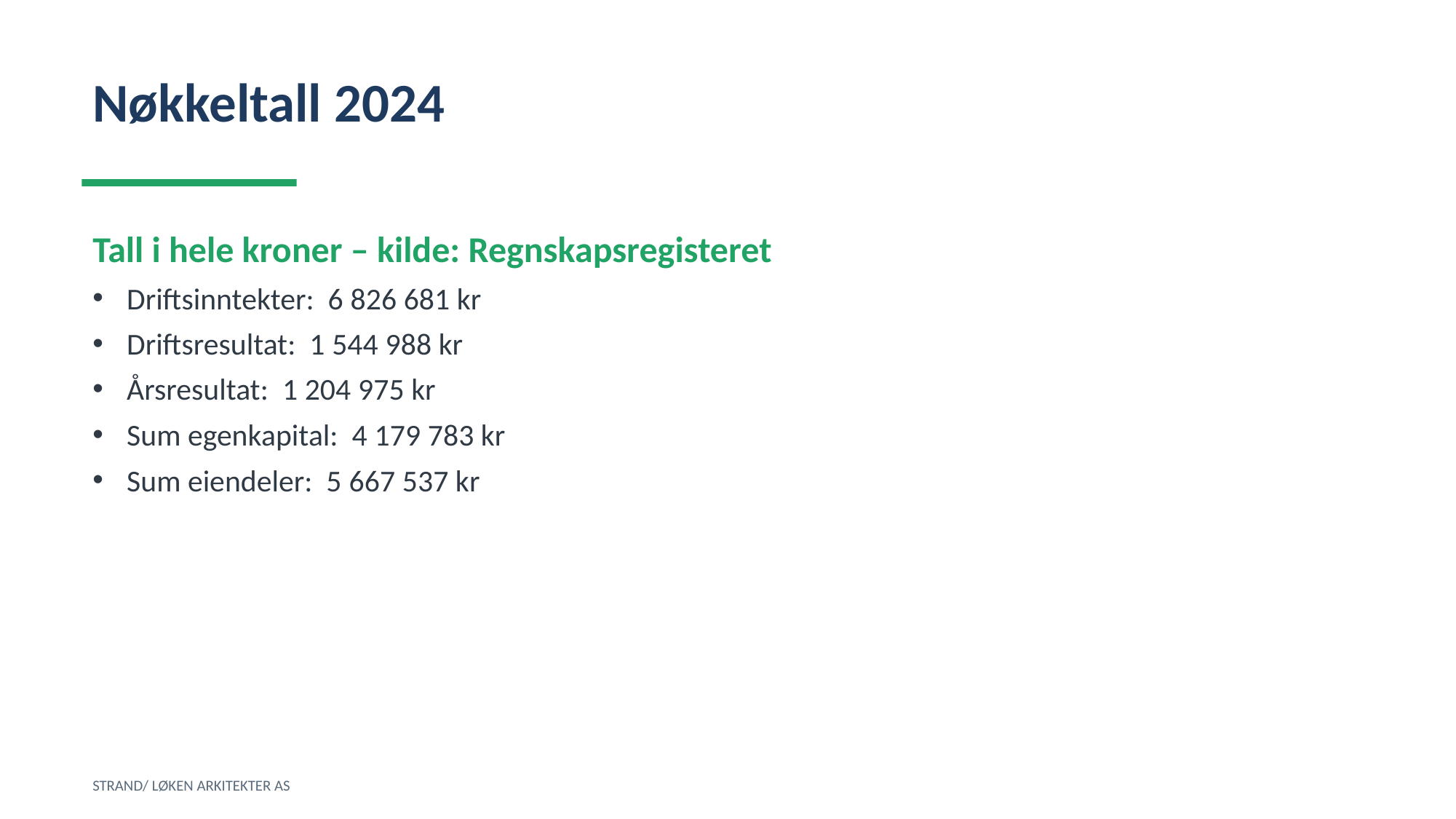

Nøkkeltall 2024

Tall i hele kroner – kilde: Regnskapsregisteret
Driftsinntekter:  6 826 681 kr
Driftsresultat:  1 544 988 kr
Årsresultat:  1 204 975 kr
Sum egenkapital:  4 179 783 kr
Sum eiendeler:  5 667 537 kr
STRAND/ LØKEN ARKITEKTER AS